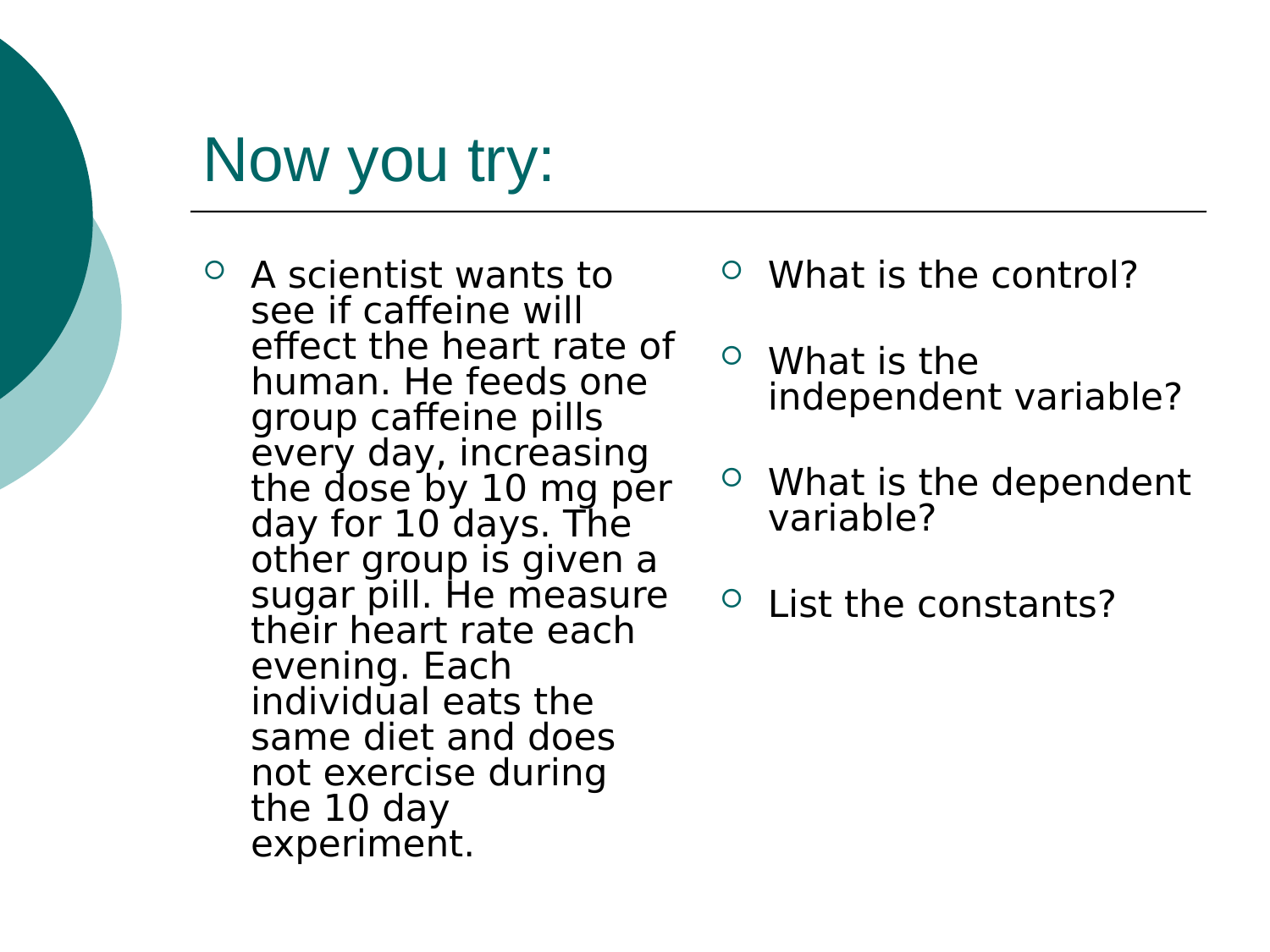

# Now you try:
A scientist wants to see if caffeine will effect the heart rate of human. He feeds one group caffeine pills every day, increasing the dose by 10 mg per day for 10 days. The other group is given a sugar pill. He measure their heart rate each evening. Each individual eats the same diet and does not exercise during the 10 day experiment.
What is the control?

What is the independent variable?

What is the dependent variable?

List the constants?